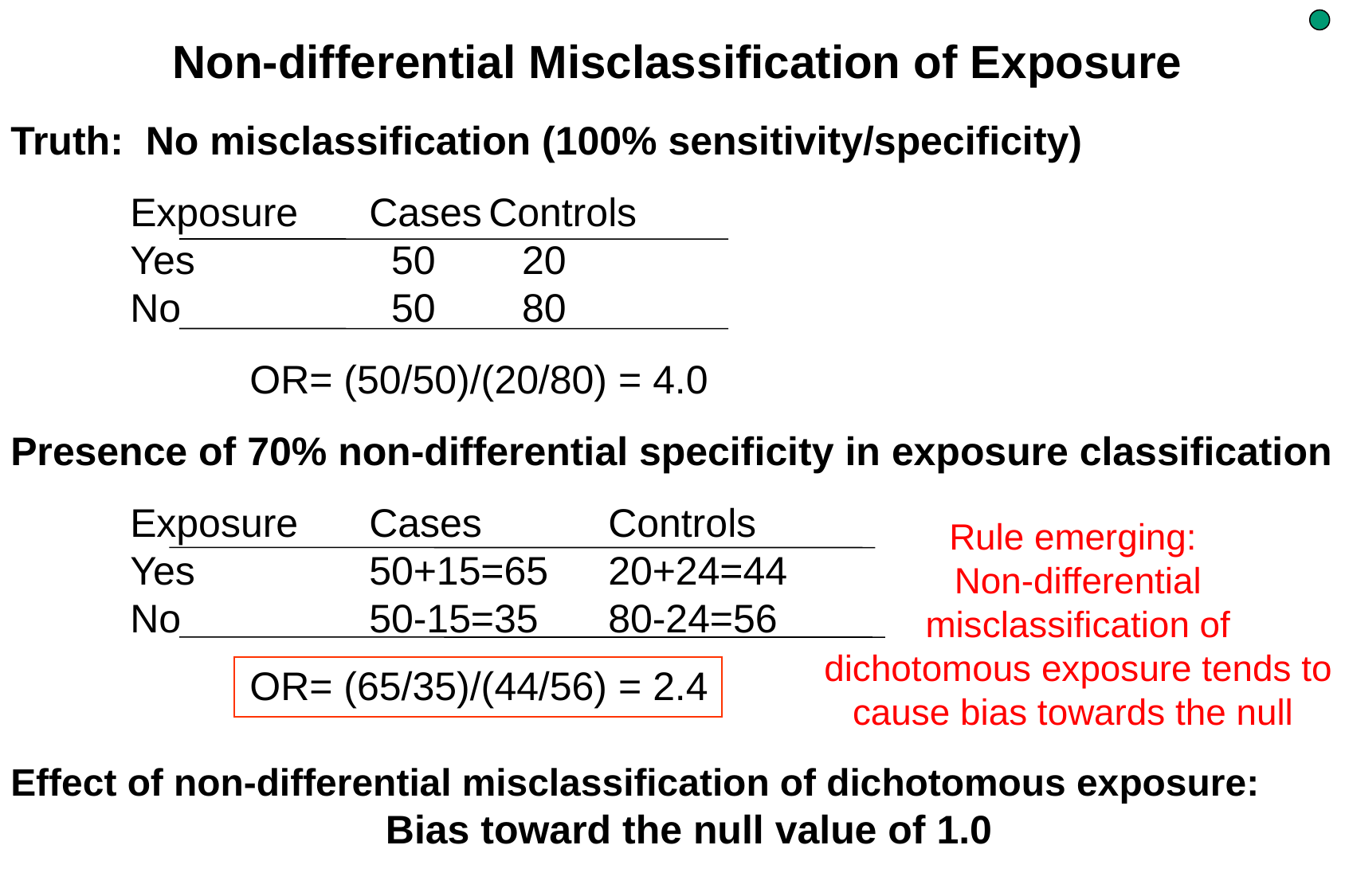

# Non-differential Misclassification of Exposure
Truth:  No misclassification (100% sensitivity/specificity)

	Exposure	Cases	Controls
	Yes		  50	   20
	No		  50	   80

		OR= (50/50)/(20/80) = 4.0

Presence of 70% non-differential specificity in exposure classification

	Exposure	Cases		Controls
	Yes		50+15=65	20+24=44
	No		50-15=35	80-24=56

		OR= (65/35)/(44/56) = 2.4

Effect of non-differential misclassification of dichotomous exposure:
Bias toward the null value of 1.0

Rule emerging:
Non-differential misclassification of dichotomous exposure tends to cause bias towards the null